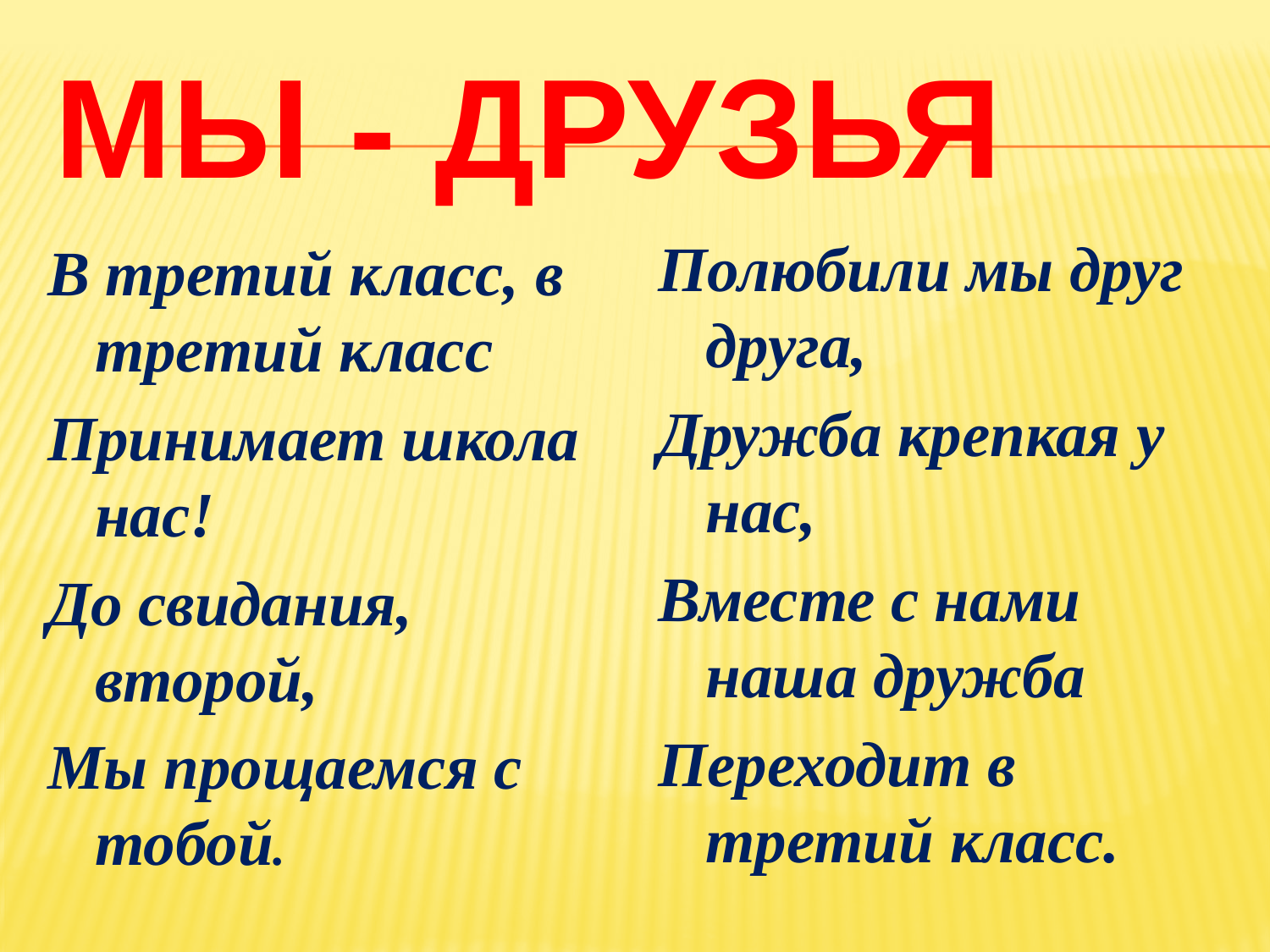

# Мы - друзья
Полюбили мы друг друга,
Дружба крепкая у нас,
Вместе с нами наша дружба
Переходит в третий класс.
В третий класс, в третий класс
Принимает школа нас!
До свидания, второй,
Мы прощаемся с тобой.